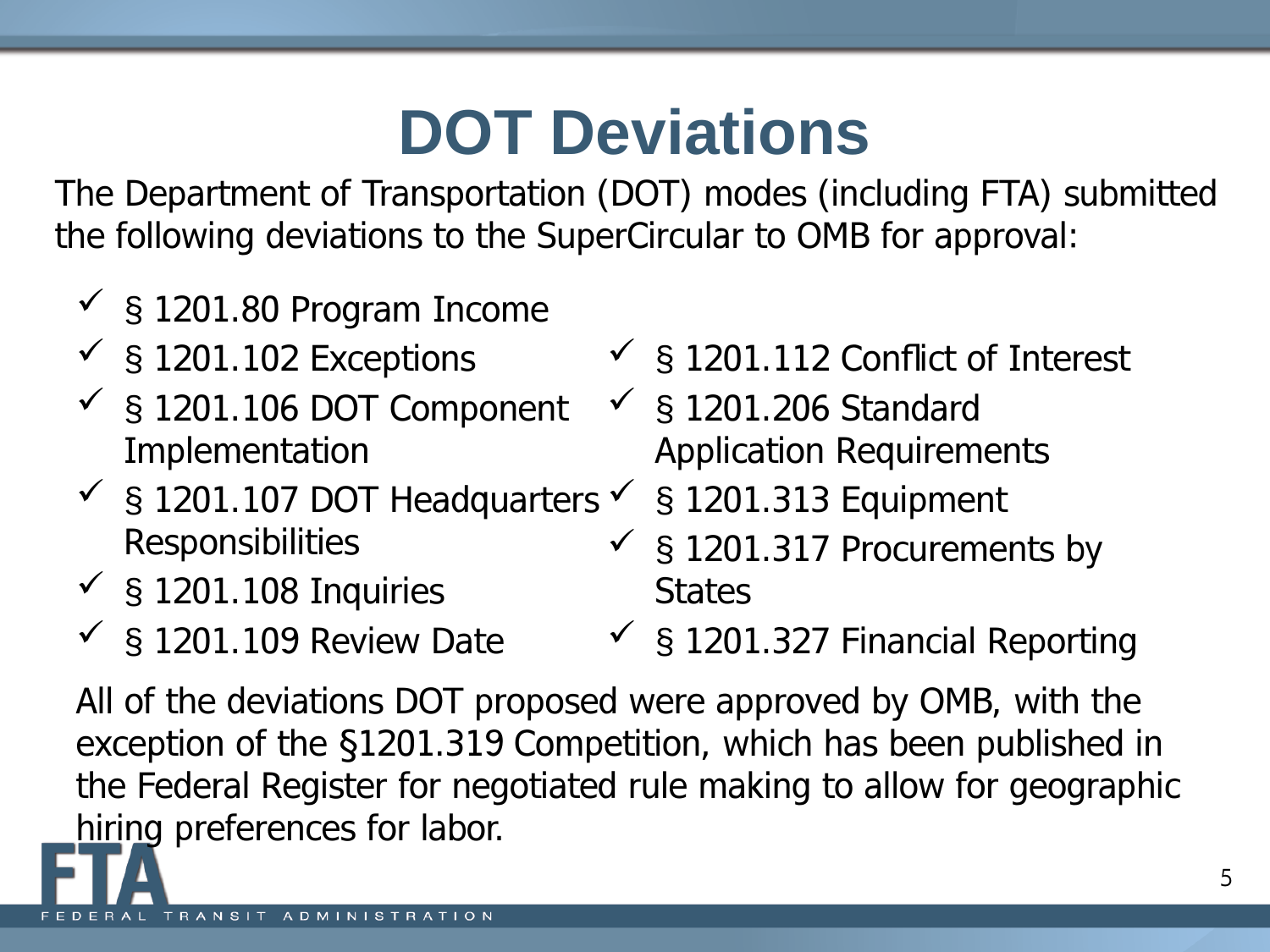

# DOT Deviations
The Department of Transportation (DOT) modes (including FTA) submitted the following deviations to the SuperCircular to OMB for approval:
§ 1201.80 Program Income
§ 1201.102 Exceptions
§ 1201.106 DOT Component Implementation
§ 1201.107 DOT Headquarters Responsibilities
§ 1201.108 Inquiries
§ 1201.109 Review Date

§ 1201.112 Conflict of Interest
§ 1201.206 Standard Application Requirements
§ 1201.313 Equipment
§ 1201.317 Procurements by States
§ 1201.327 Financial Reporting

All of the deviations DOT proposed were approved by OMB, with the exception of the §1201.319 Competition, which has been published in the Federal Register for negotiated rule making to allow for geographic hiring preferences for labor.